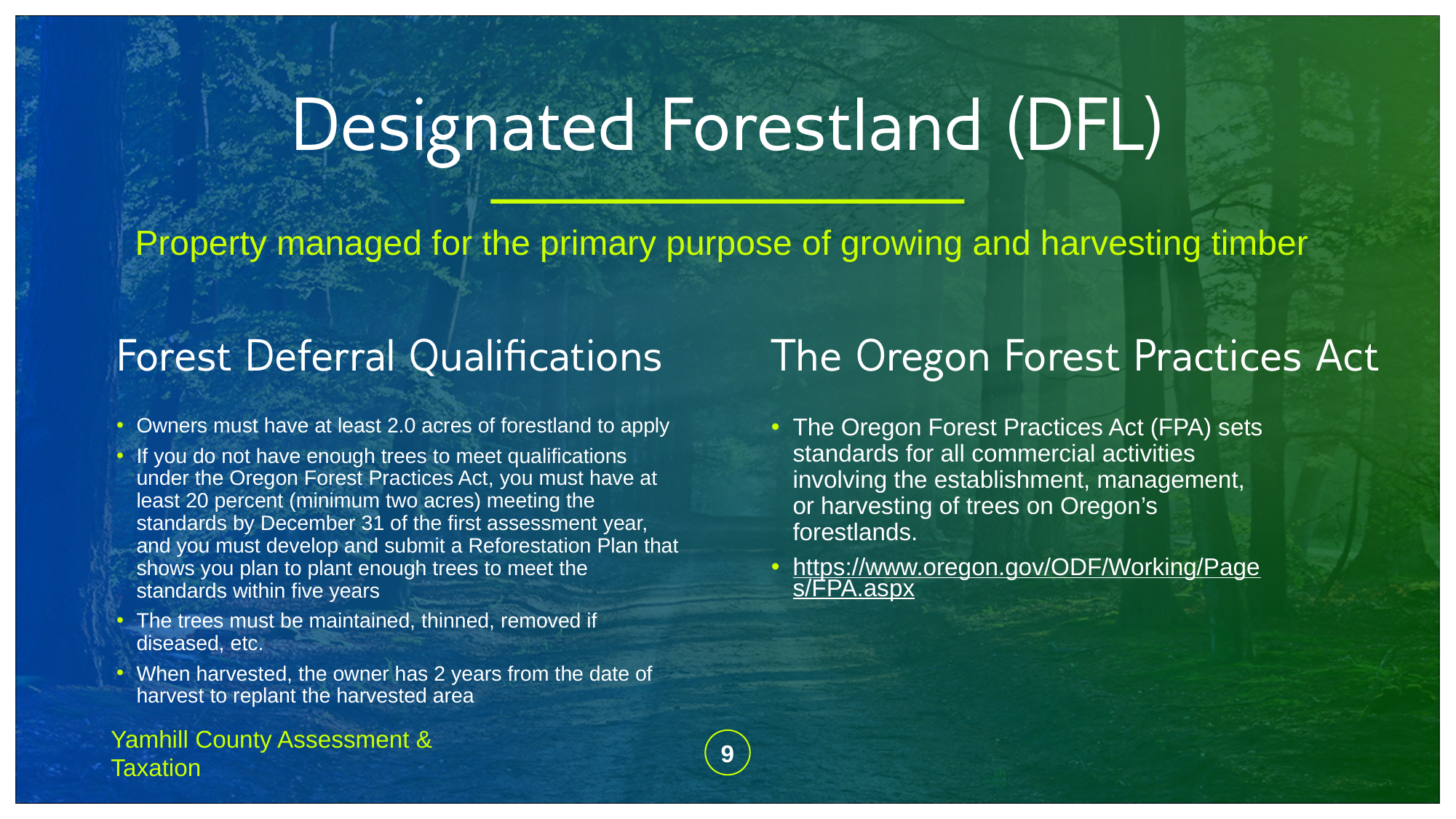

# Designated Forestland (DFL)
Property managed for the primary purpose of growing and harvesting timber
Forest Deferral Qualifications
The Oregon Forest Practices Act
Owners must have at least 2.0 acres of forestland to apply
If you do not have enough trees to meet qualifications under the Oregon Forest Practices Act, you must have at least 20 percent (minimum two acres) meeting the standards by December 31 of the first assessment year, and you must develop and submit a Reforestation Plan that shows you plan to plant enough trees to meet the standards within five years
The trees must be maintained, thinned, removed if diseased, etc.
When harvested, the owner has 2 years from the date of harvest to replant the harvested area
The Oregon Forest Practices Act (FPA) sets standards for all commercial activities involving the establishment, management, or harvesting of trees on Oregon’s forestlands.
https://www.oregon.gov/ODF/Working/Pages/FPA.aspx
Yamhill County Assessment & Taxation
9